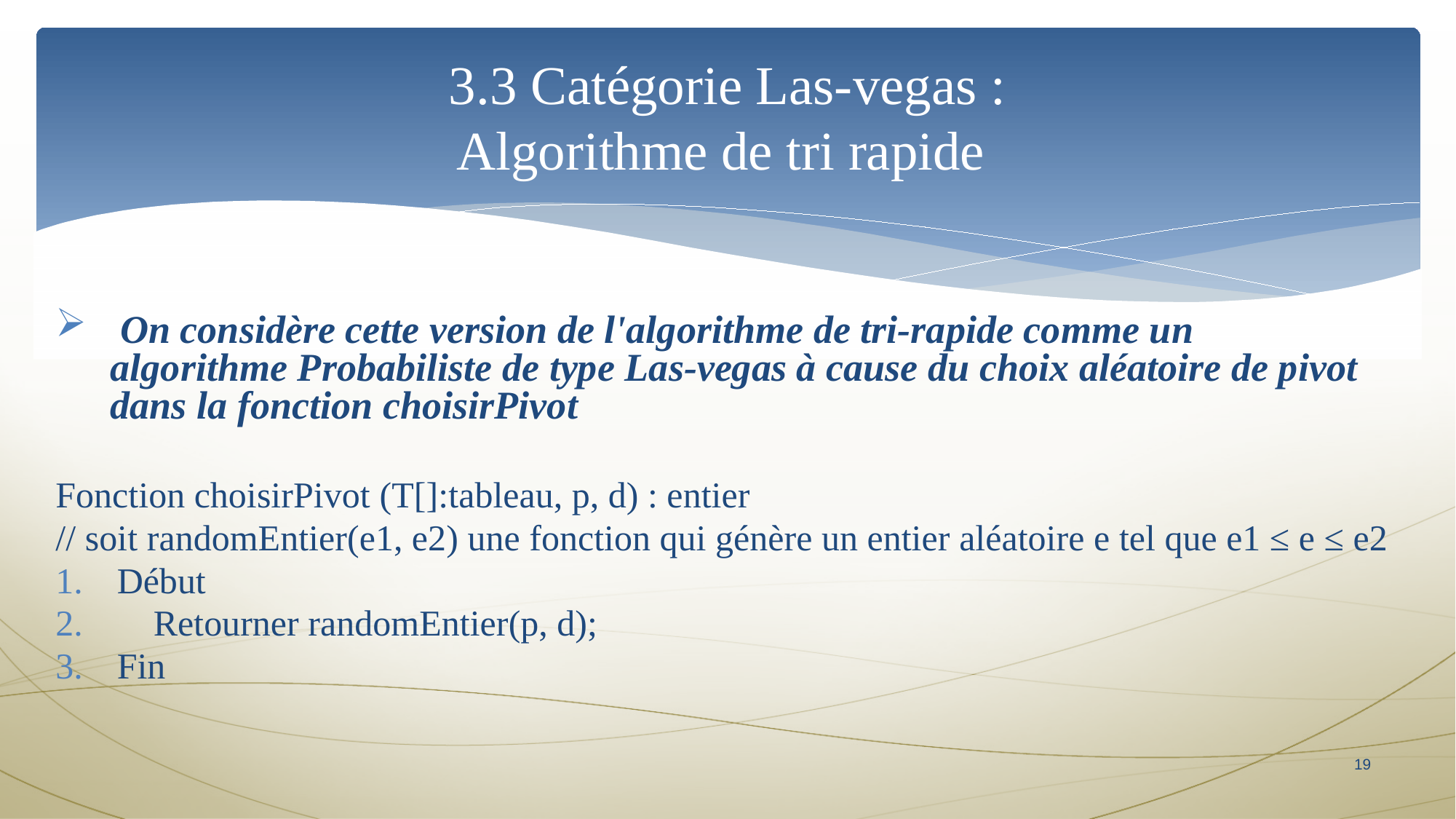

3.3 Catégorie Las-vegas :
Algorithme de tri rapide

 On considère cette version de l'algorithme de tri-rapide comme un algorithme Probabiliste de type Las-vegas à cause du choix aléatoire de pivot dans la fonction choisirPivot

Fonction choisirPivot (T[]:tableau, p, d) : entier
// soit randomEntier(e1, e2) une fonction qui génère un entier aléatoire e tel que e1 ≤ e ≤ e2
Début
    Retourner randomEntier(p, d);
Fin
19